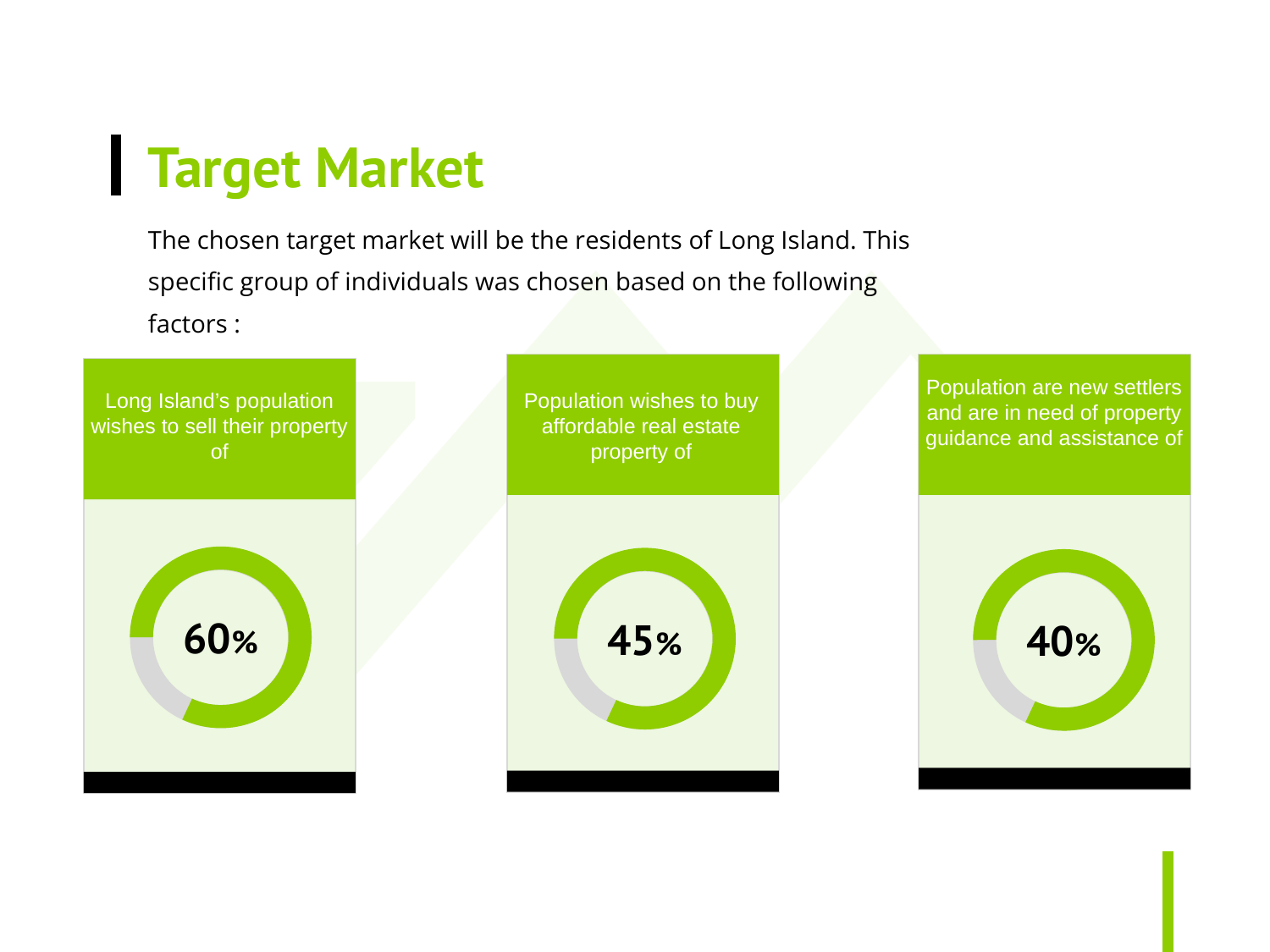

Target Market
The chosen target market will be the residents of Long Island. This specific group of individuals was chosen based on the following factors :

Population are new settlers and are in need of property guidance and assistance of
Population wishes to buy affordable real estate property of
Long Island’s population wishes to sell their property of

60%
45%
40%